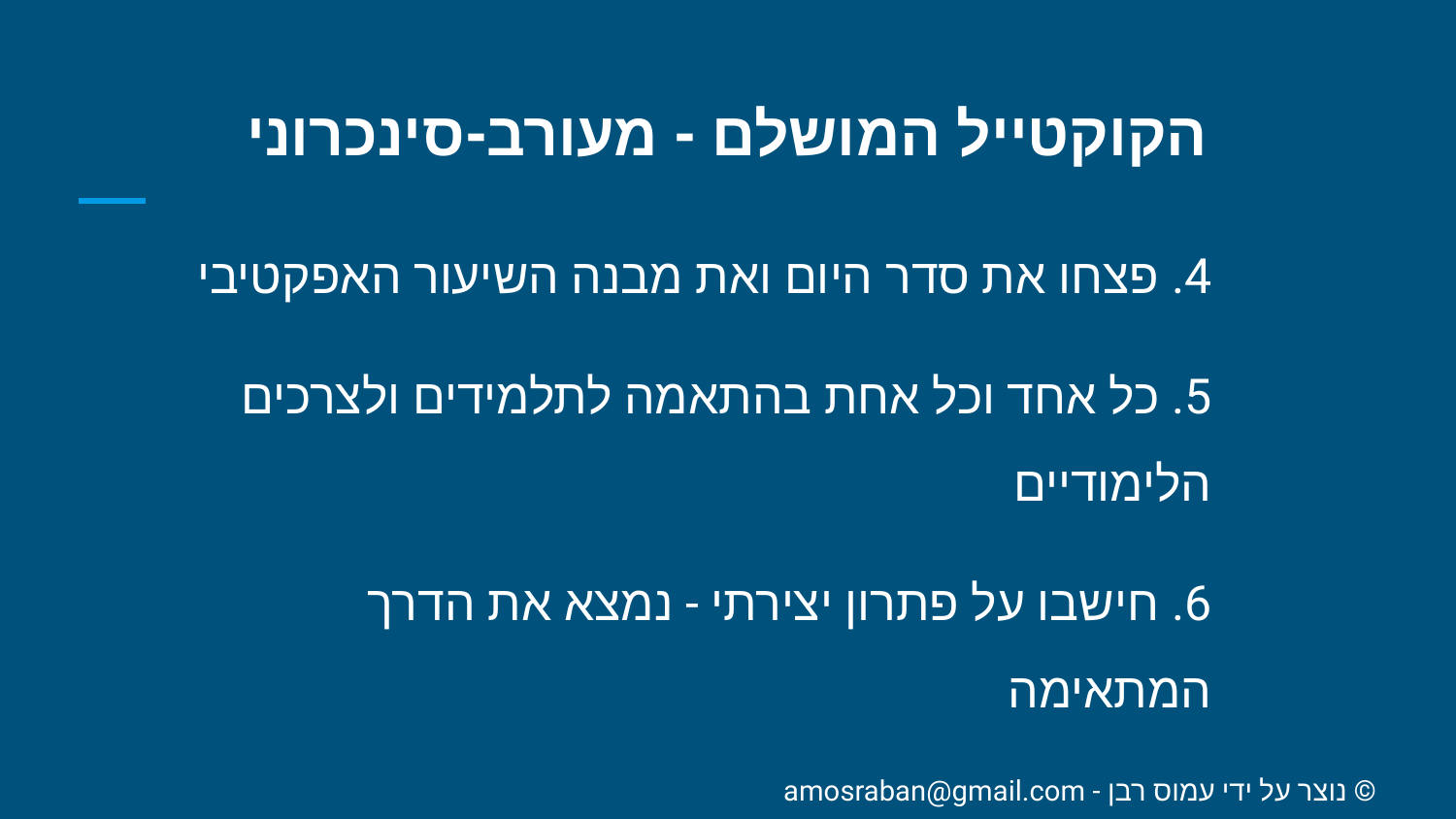

# הקוקטייל המושלם - מעורב-סינכרוני
4. פצחו את סדר היום ואת מבנה השיעור האפקטיבי
5. כל אחד וכל אחת בהתאמה לתלמידים ולצרכים הלימודיים
6. חישבו על פתרון יצירתי - נמצא את הדרך המתאימה